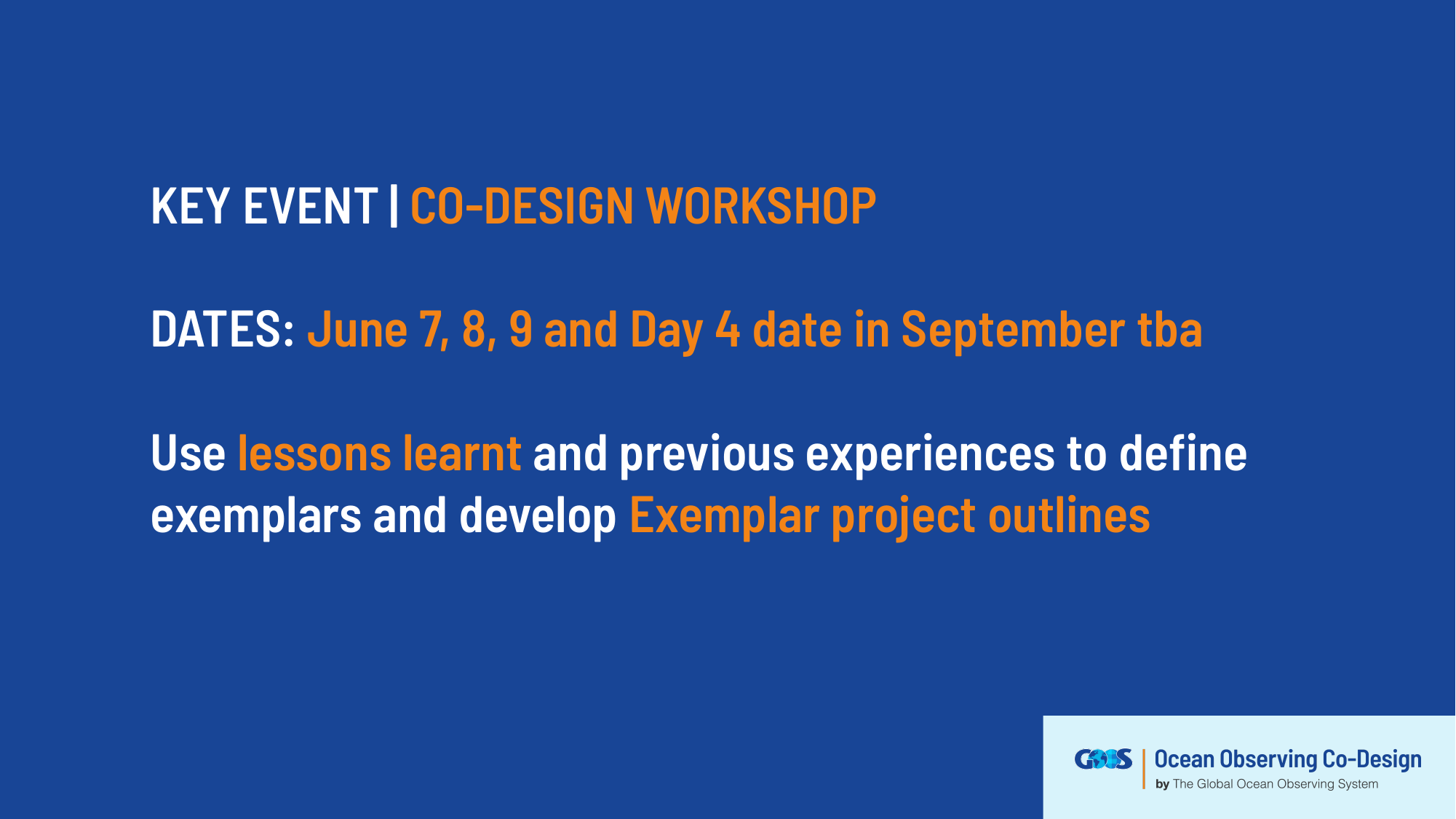

KEY EVENT | CO-DESIGN WORKSHOP

DATES: June 7, 8, 9 and Day 4 date in September tba

Use lessons learnt and previous experiences to define exemplars and develop Exemplar project outlines